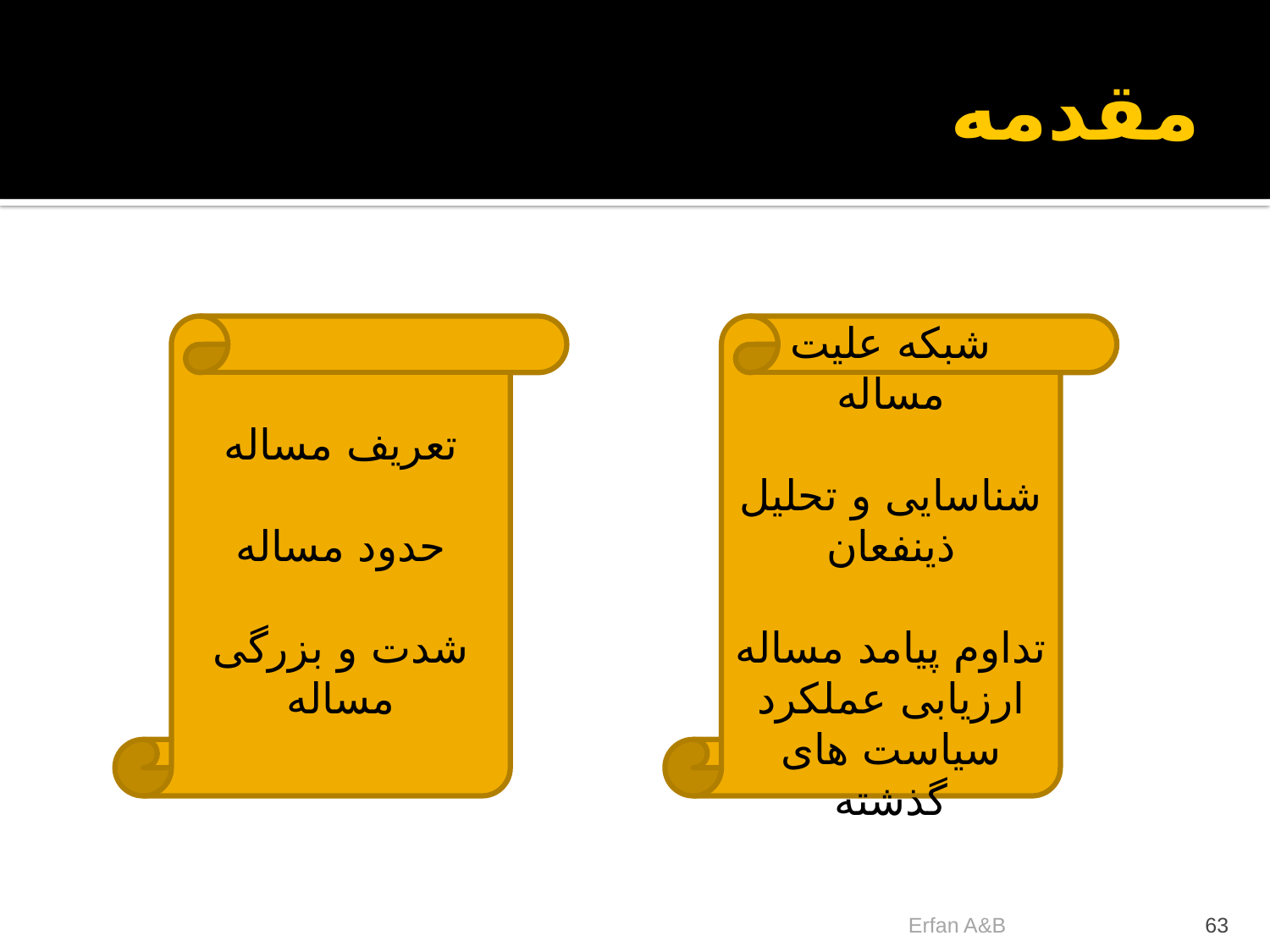

# مقدمه
تعریف مساله

حدود مساله

شدت و بزرگی مساله
شبکه علیت مساله

شناسایی و تحلیل ذینفعان

تداوم پیامد مساله
ارزیابی عملکرد سیاست های گذشته
Erfan A&B
63